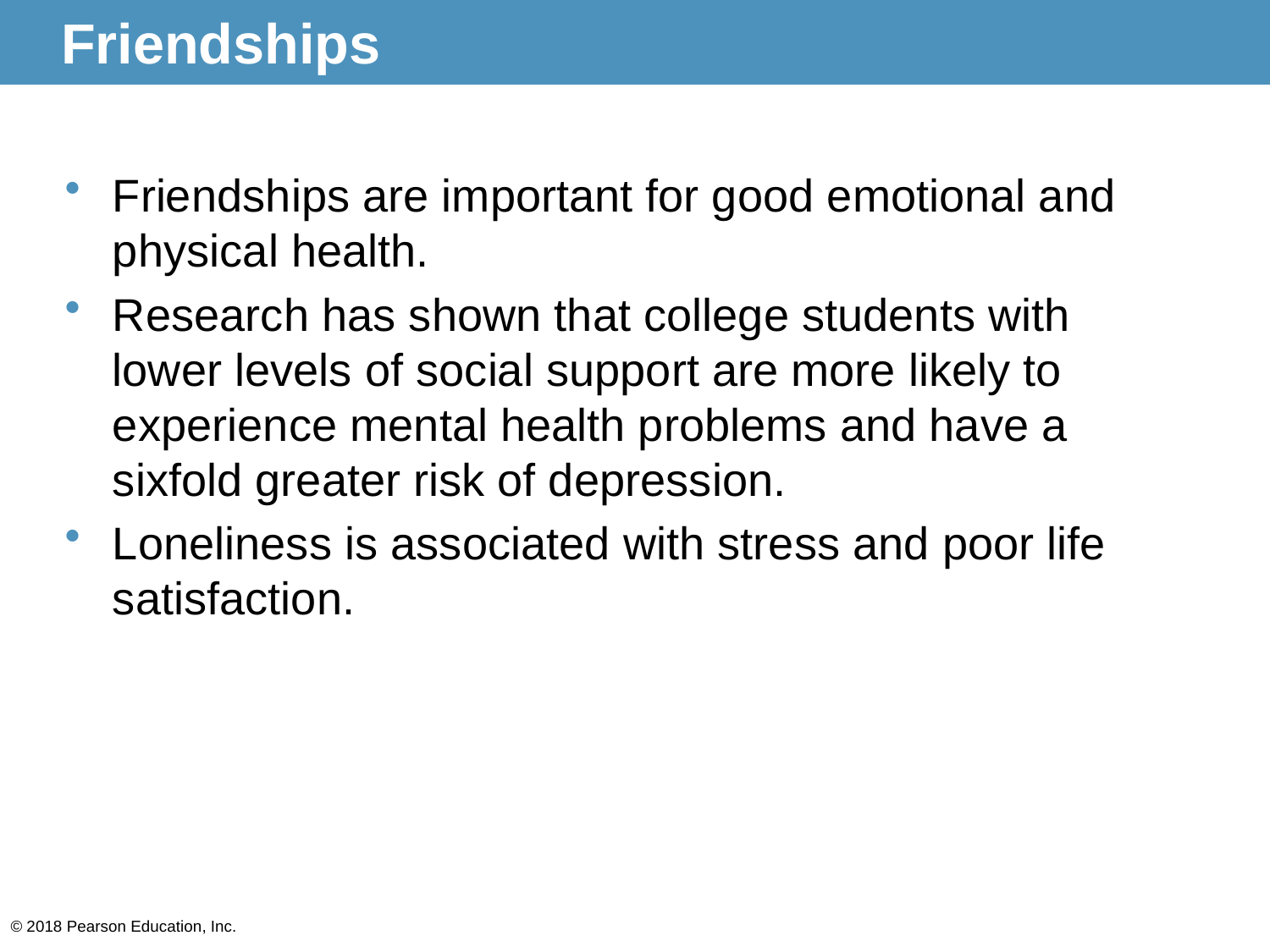

# Friendships
Friendships are important for good emotional and physical health.
Research has shown that college students with lower levels of social support are more likely to experience mental health problems and have a sixfold greater risk of depression.
Loneliness is associated with stress and poor life satisfaction.